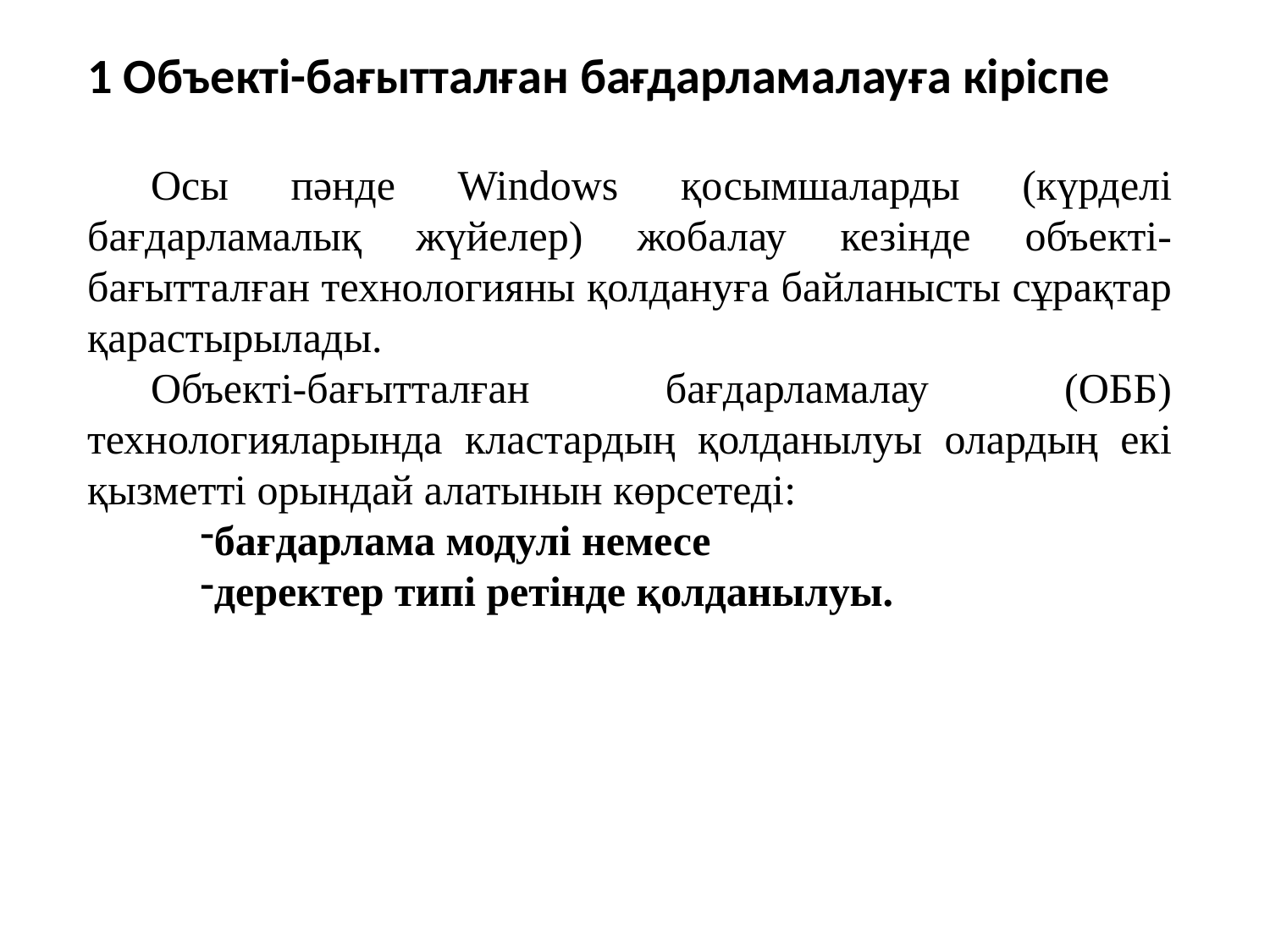

1 Объекті-бағытталған бағдарламалауға кіріспе
Осы пәнде Windows қосымшаларды (күрделі бағдарламалық жүйелер) жобалау кезінде объекті-бағытталған технологияны қолдануға байланысты сұрақтар қарастырылады.
Объекті-бағытталған бағдарламалау (ОББ) технологияларында кластардың қолданылуы олардың екі қызметті орындай алатынын көрсетеді:
бағдарлама модулі немесе
деректер типі ретінде қолданылуы.